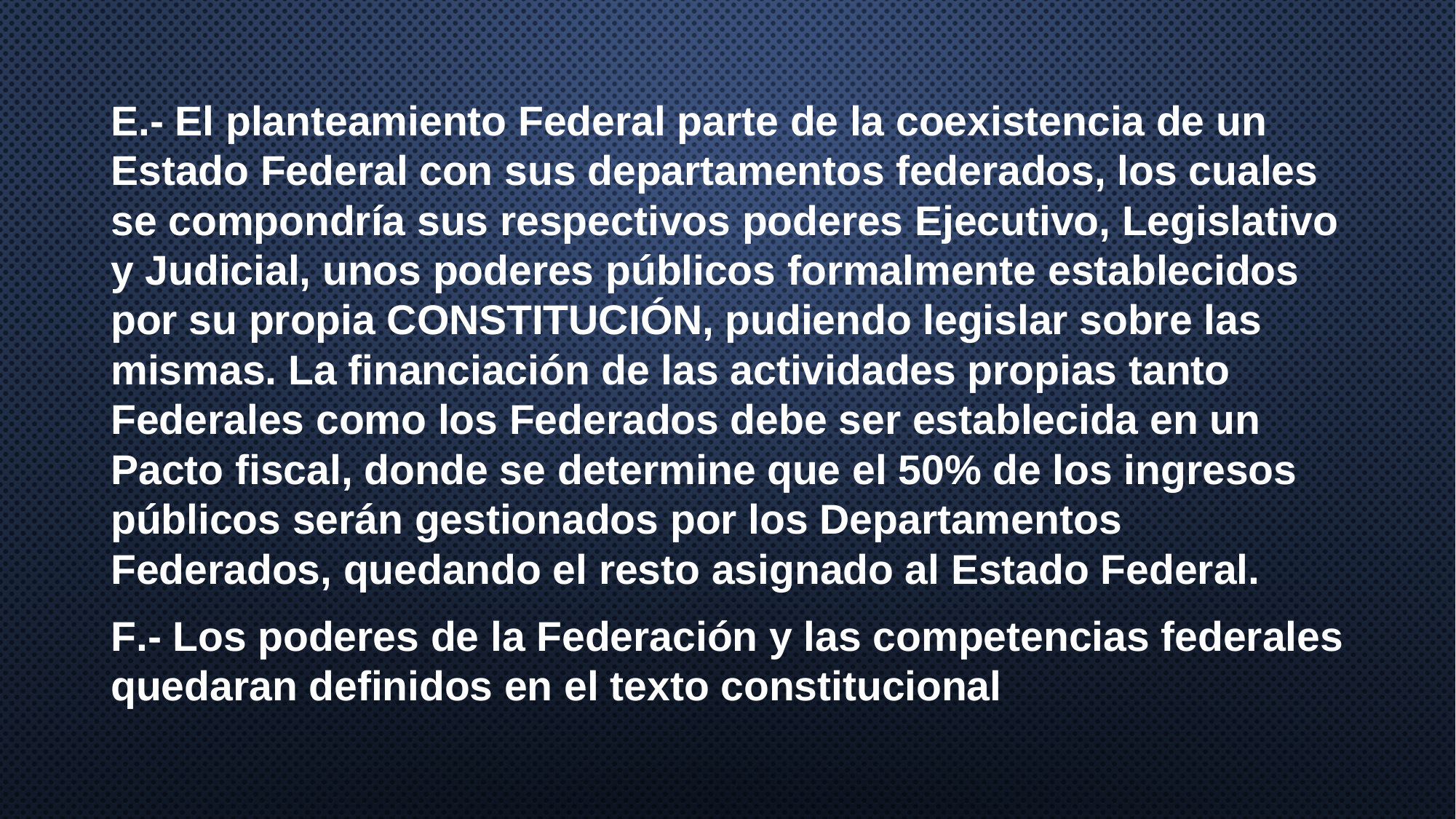

E.- El planteamiento Federal parte de la coexistencia de un Estado Federal con sus departamentos federados, los cuales se compondría sus respectivos poderes Ejecutivo, Legislativo y Judicial, unos poderes públicos formalmente establecidos por su propia CONSTITUCIÓN, pudiendo legislar sobre las mismas. La financiación de las actividades propias tanto Federales como los Federados debe ser establecida en un Pacto fiscal, donde se determine que el 50% de los ingresos públicos serán gestionados por los Departamentos Federados, quedando el resto asignado al Estado Federal.
F.- Los poderes de la Federación y las competencias federales quedaran definidos en el texto constitucional